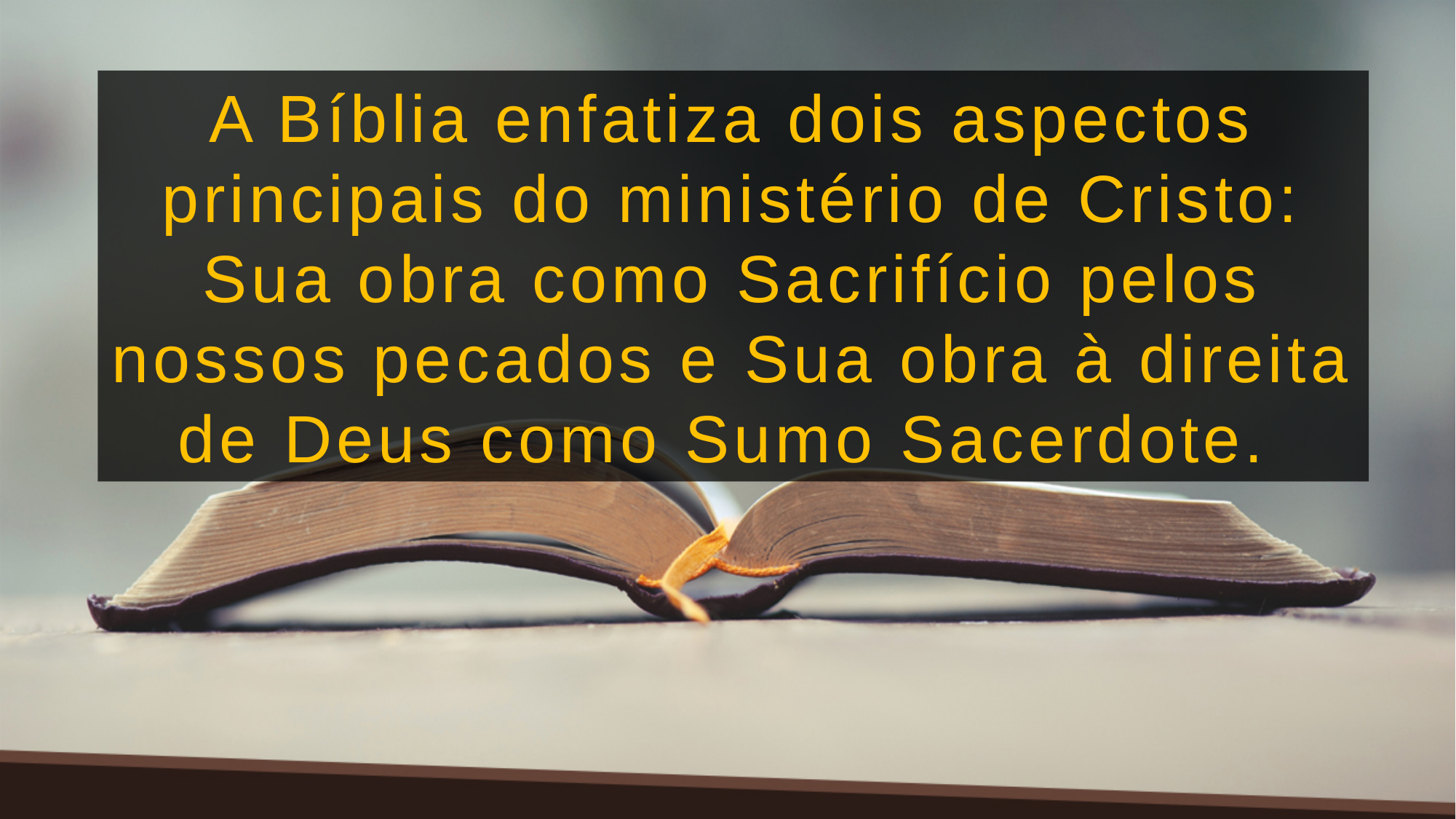

A Bíblia enfatiza dois aspectos principais do ministério de Cristo: Sua obra como Sacrifício pelos nossos pecados e Sua obra à direita de Deus como Sumo Sacerdote.